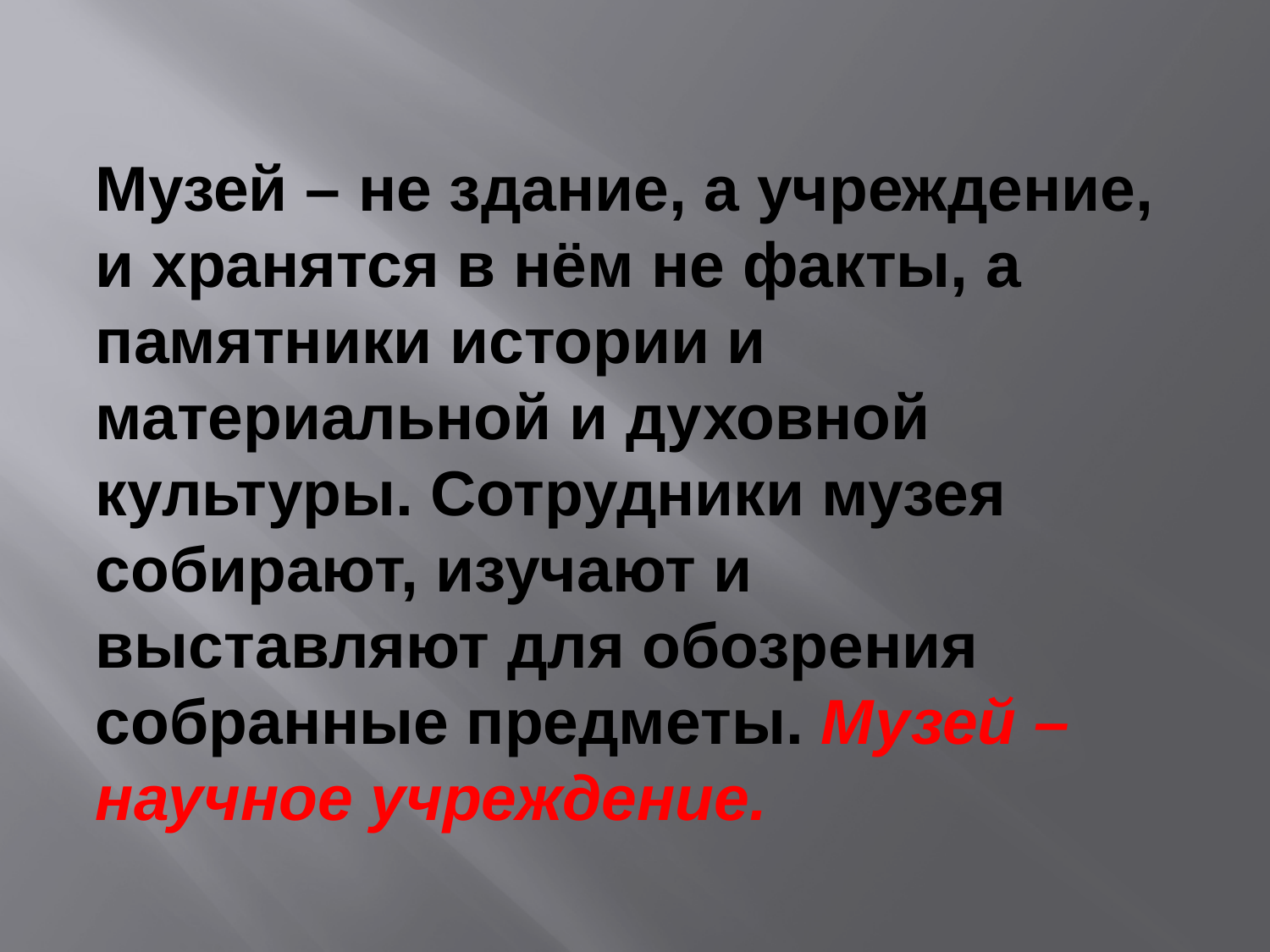

# Музей – не здание, а учреждение, и хранятся в нём не факты, а памятники истории и материальной и духовной культуры. Сотрудники музея собирают, изучают и выставляют для обозрения собранные предметы. Музей – научное учреждение.